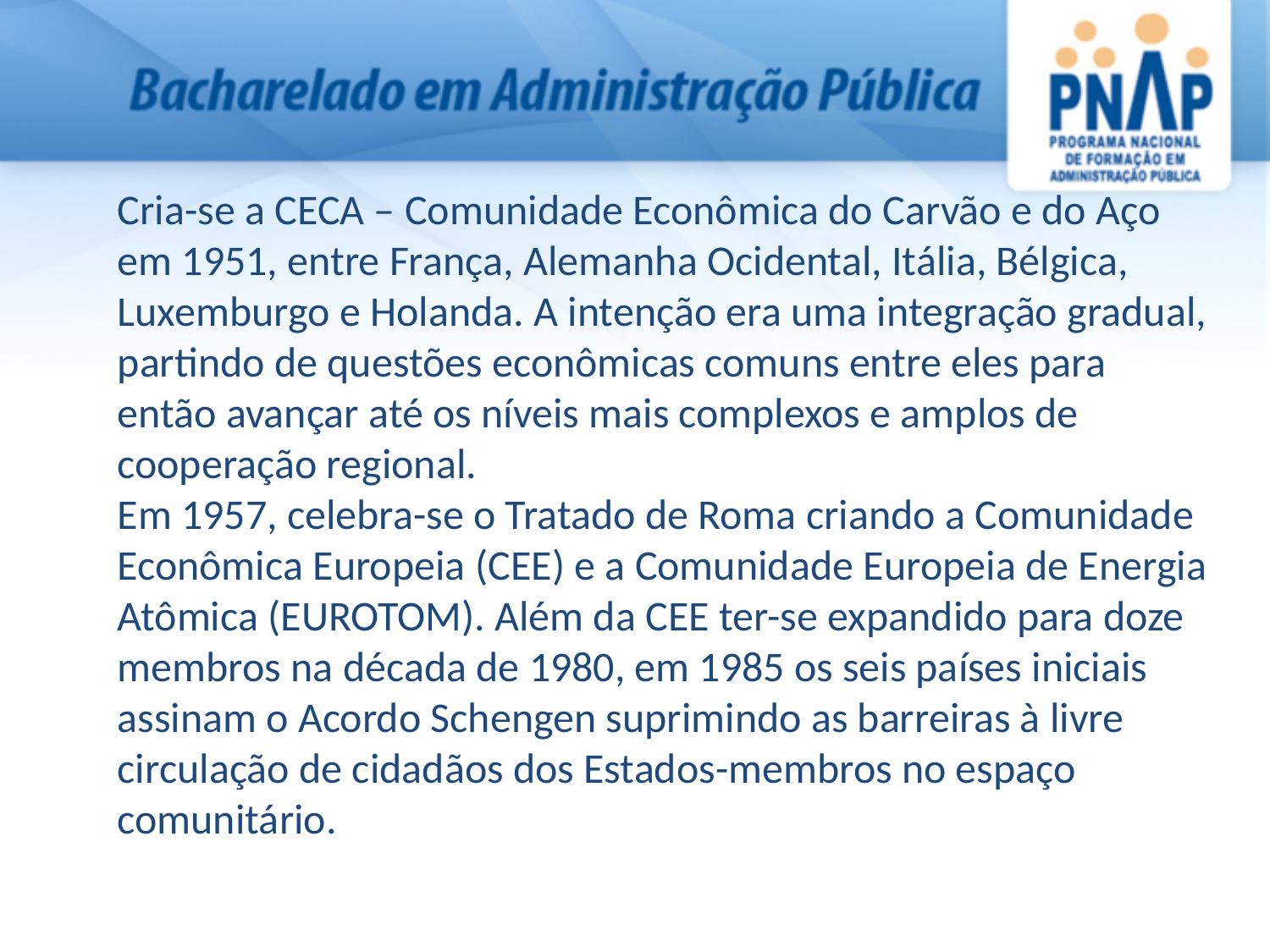

Cria-se a CECA – Comunidade Econômica do Carvão e do Aço em 1951, entre França, Alemanha Ocidental, Itália, Bélgica, Luxemburgo e Holanda. A intenção era uma integração gradual, partindo de questões econômicas comuns entre eles para então avançar até os níveis mais complexos e amplos de cooperação regional.
Em 1957, celebra-se o Tratado de Roma criando a Comunidade Econômica Europeia (CEE) e a Comunidade Europeia de Energia Atômica (EUROTOM). Além da CEE ter-se expandido para doze membros na década de 1980, em 1985 os seis países iniciais assinam o Acordo Schengen suprimindo as barreiras à livre circulação de cidadãos dos Estados-membros no espaço comunitário.